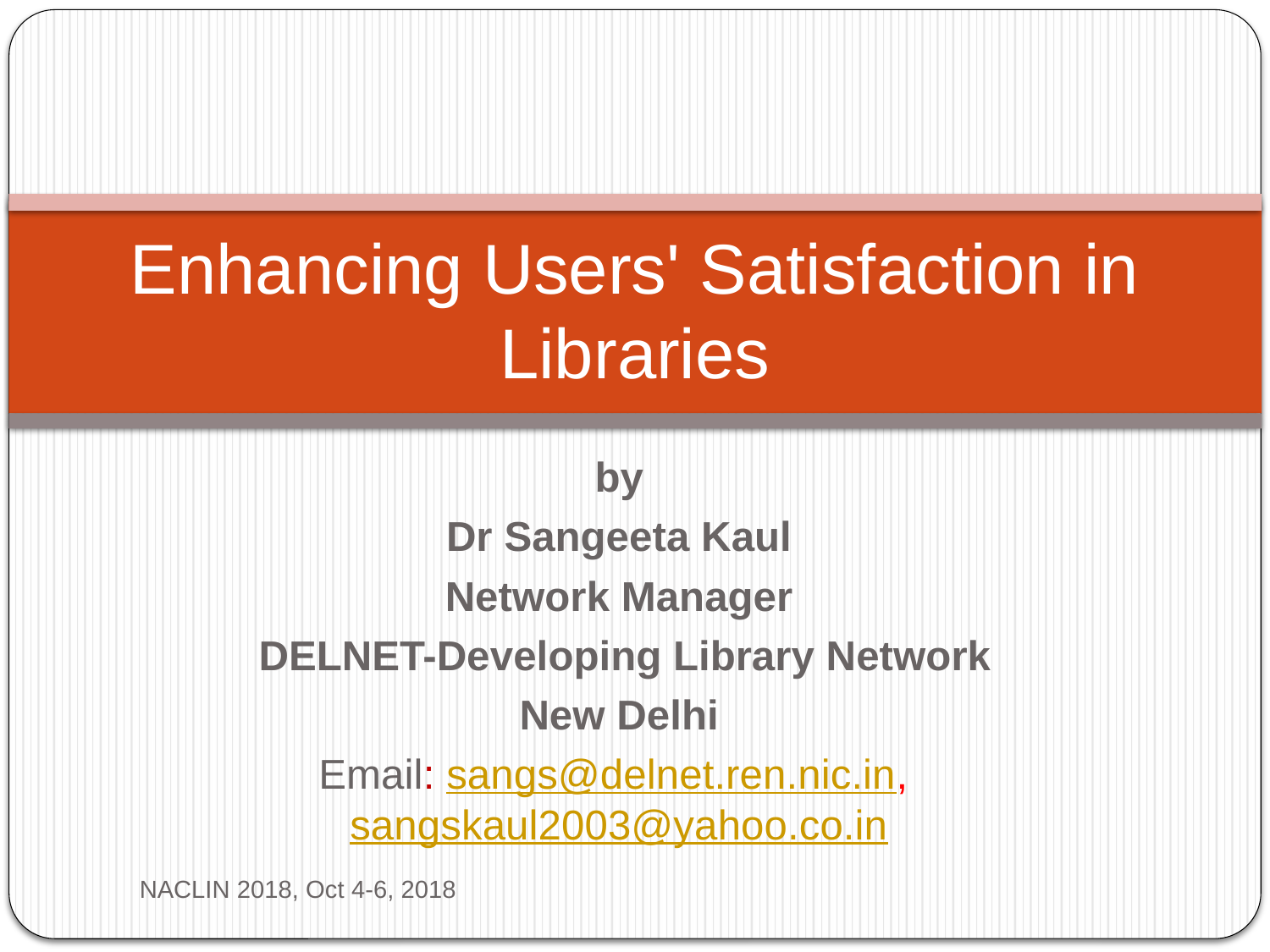

# Enhancing Users' Satisfaction in Libraries
by
Dr Sangeeta Kaul
Network Manager
 DELNET-Developing Library Network
New Delhi
Email: sangs@delnet.ren.nic.in, sangskaul2003@yahoo.co.in

NACLIN 2018, Oct 4-6, 2018